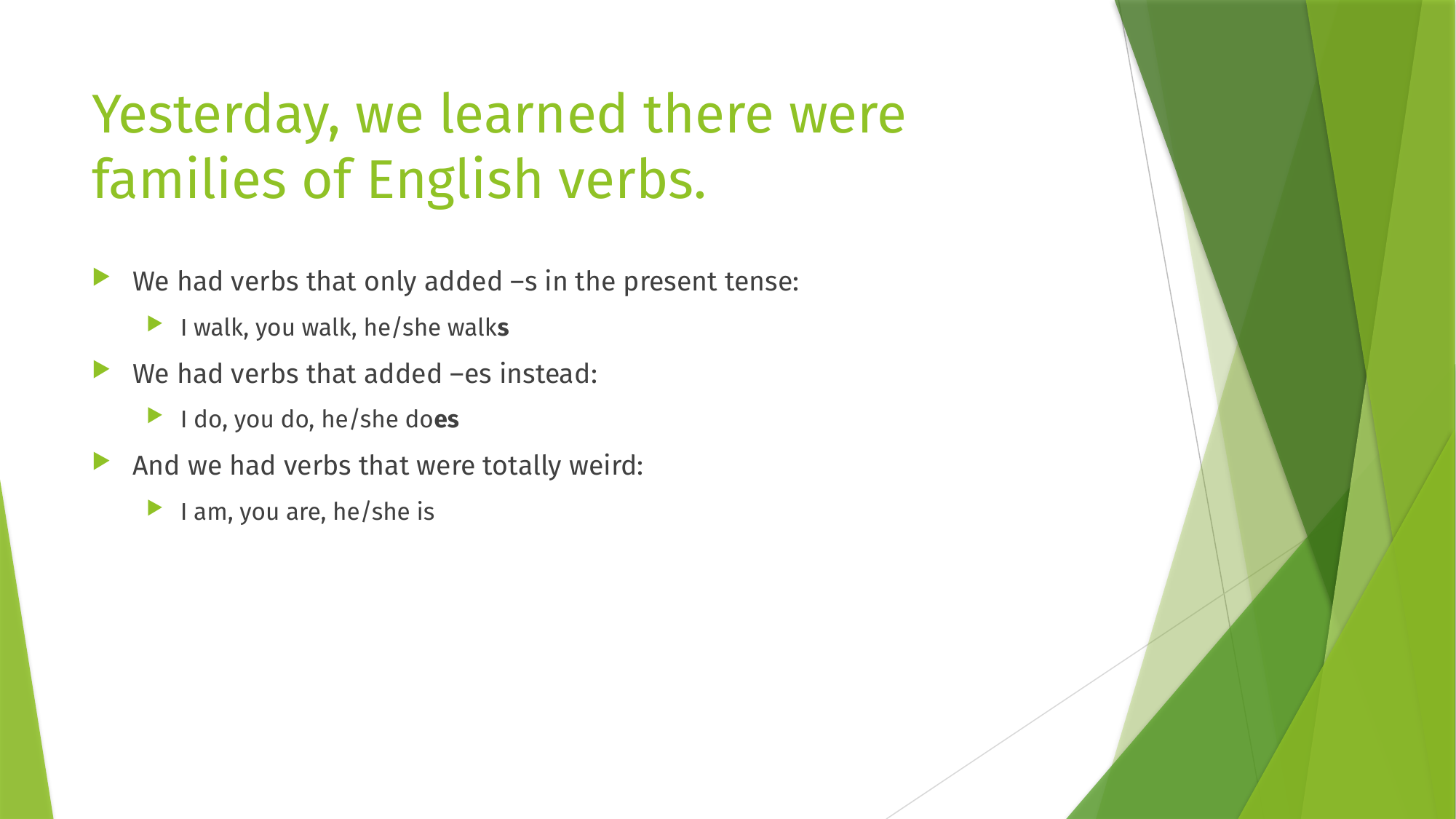

# Yesterday, we learned there were families of English verbs.
We had verbs that only added –s in the present tense:
I walk, you walk, he/she walks
We had verbs that added –es instead:
I do, you do, he/she does
And we had verbs that were totally weird:
I am, you are, he/she is